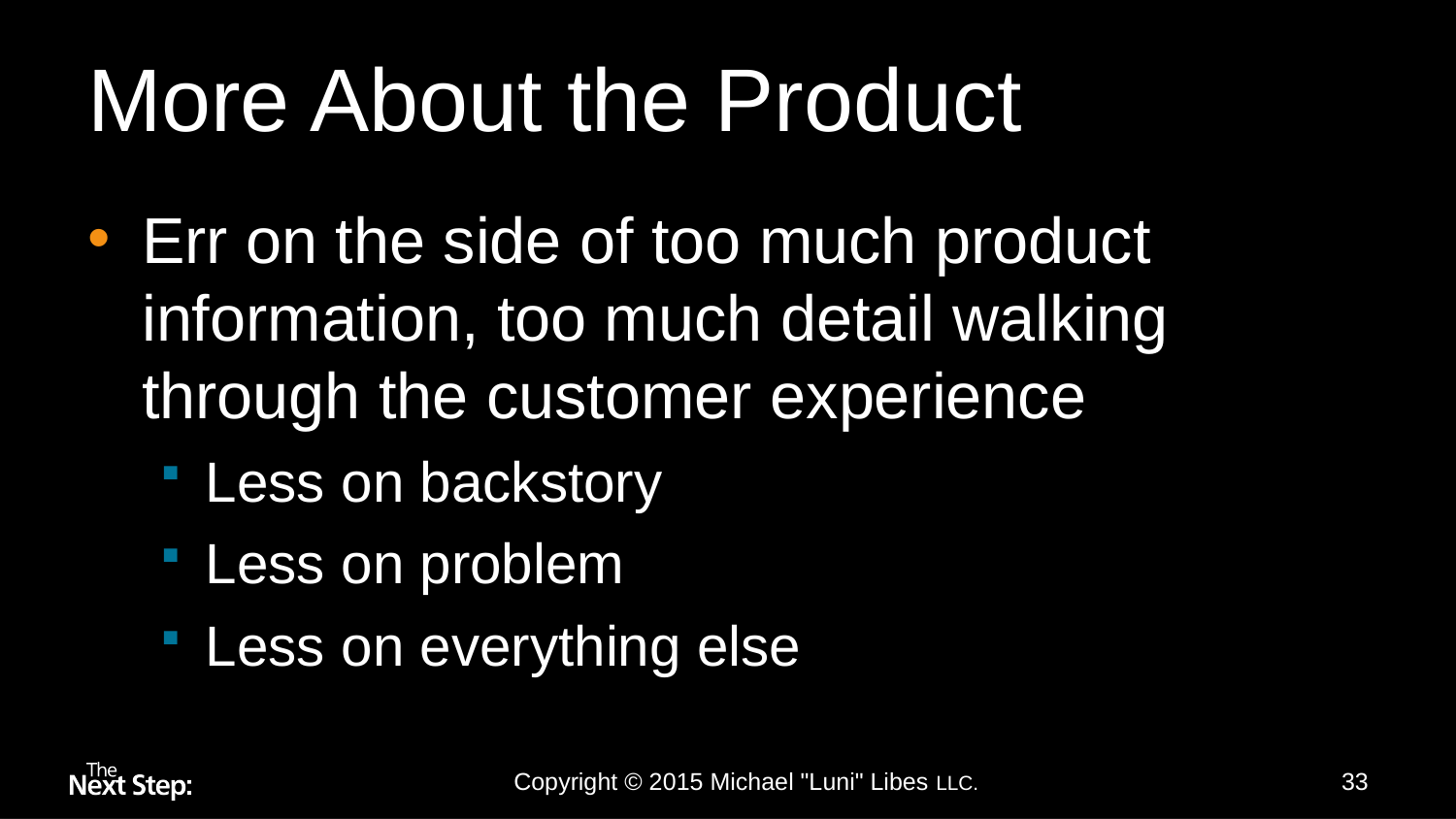

# More About the Product
Err on the side of too much product information, too much detail walking through the customer experience
Less on backstory
Less on problem
Less on everything else
Copyright © 2015 Michael "Luni" Libes LLC.
33